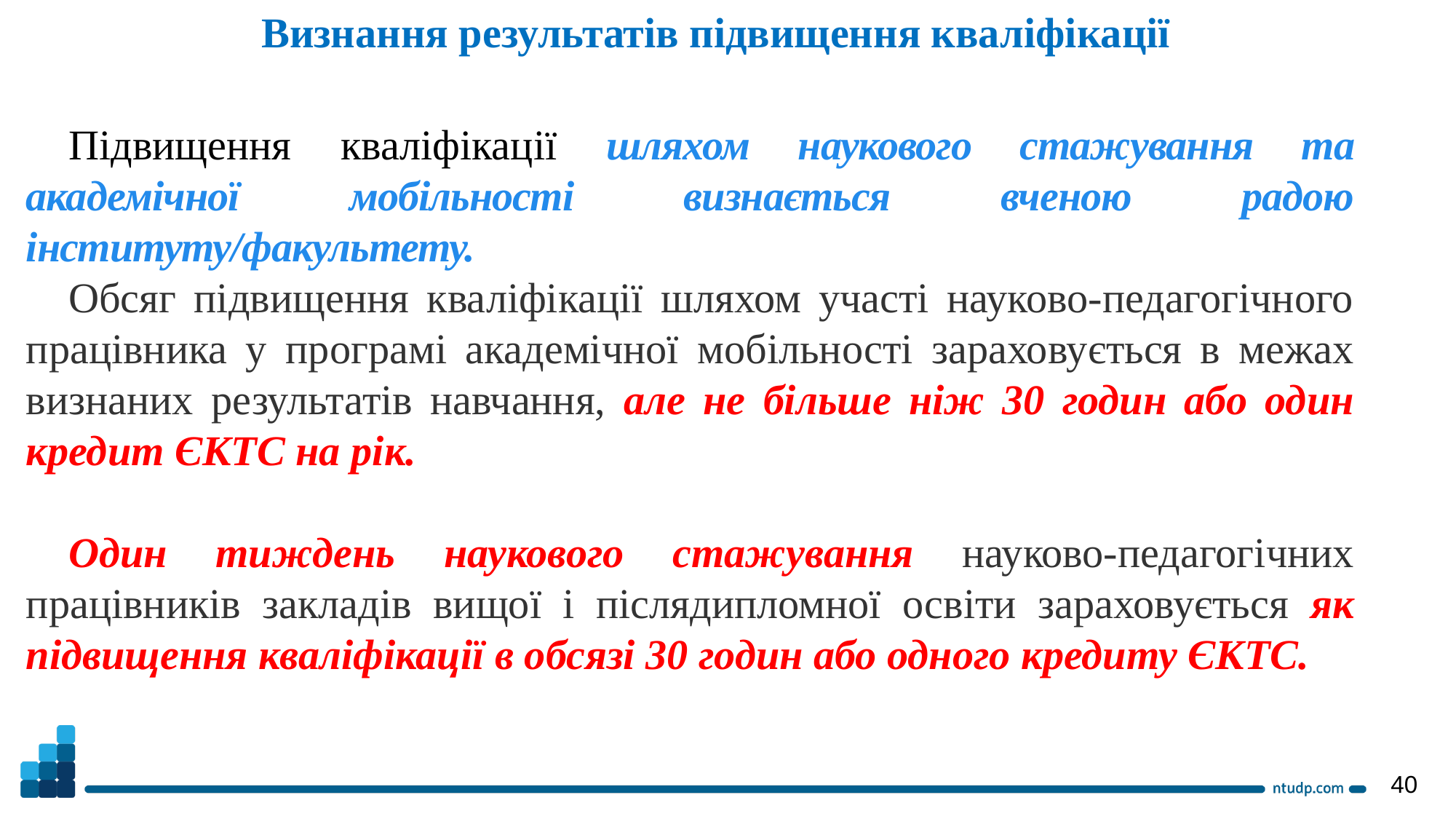

Визнання результатів підвищення кваліфікації
Підвищення кваліфікації шляхом наукового стажування та академічної мобільності визнається вченою радою інституту/факультету.
Обсяг підвищення кваліфікації шляхом участі науково-педагогічного працівника у програмі академічної мобільності зараховується в межах визнаних результатів навчання, але не більше ніж 30 годин або один кредит ЄКТС на рік.

Один тиждень наукового стажування науково-педагогічних працівників закладів вищої і післядипломної освіти зараховується як підвищення кваліфікації в обсязі 30 годин або одного кредиту ЄКТС.